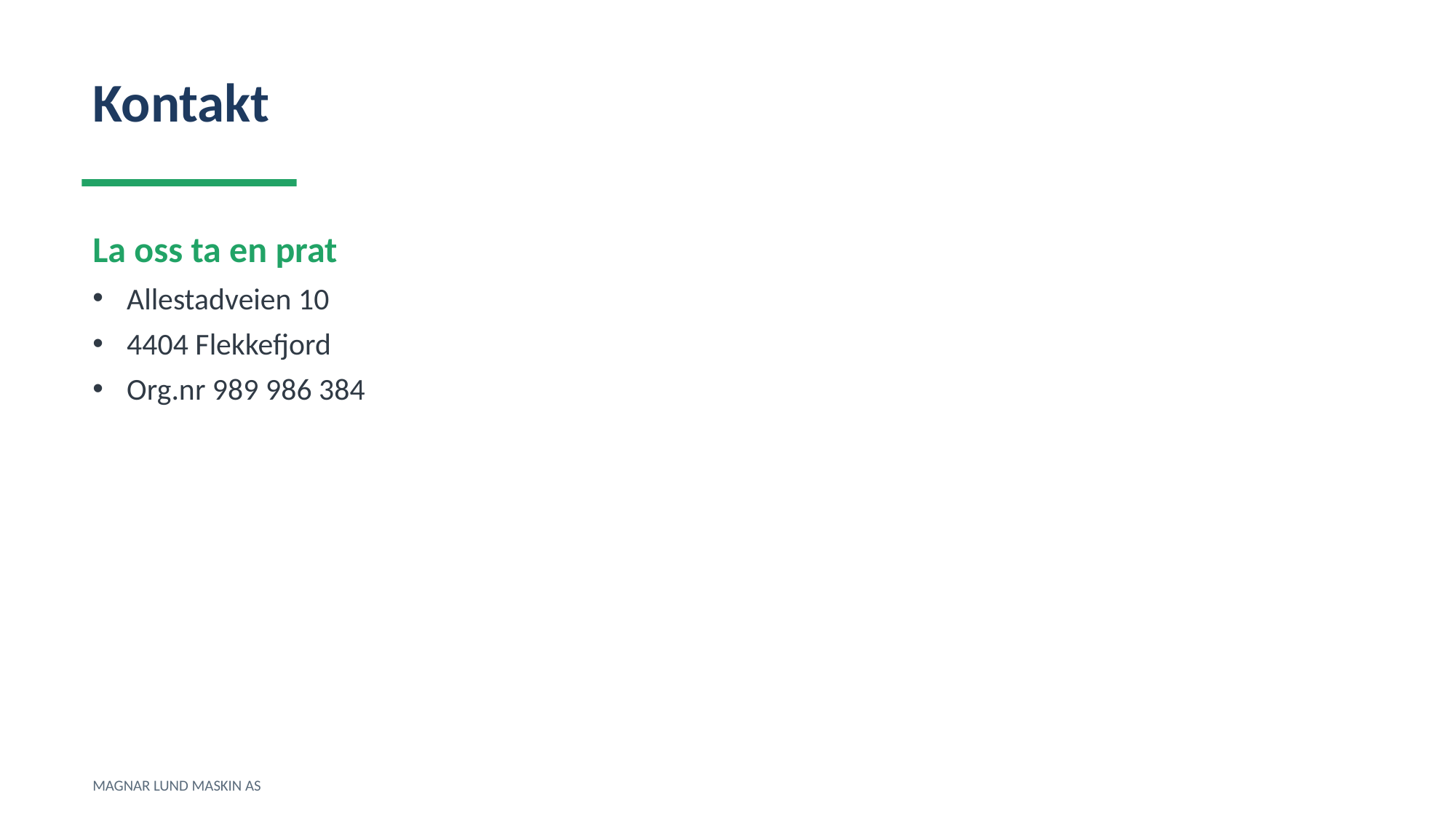

Kontakt

La oss ta en prat
Allestadveien 10
4404 Flekkefjord
Org.nr 989 986 384
MAGNAR LUND MASKIN AS